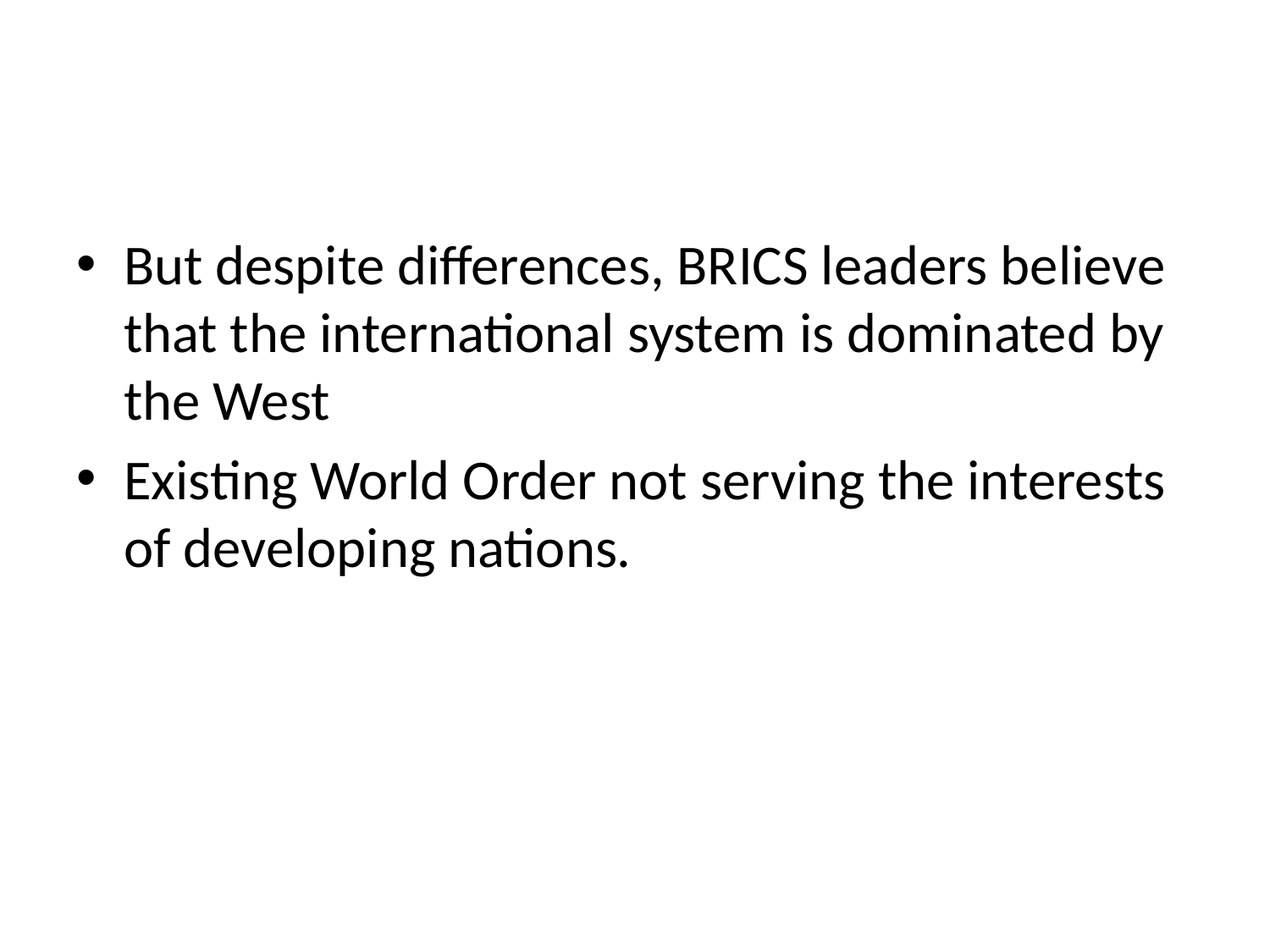

#
But despite differences, BRICS leaders believe that the international system is dominated by the West
Existing World Order not serving the interests of developing nations.